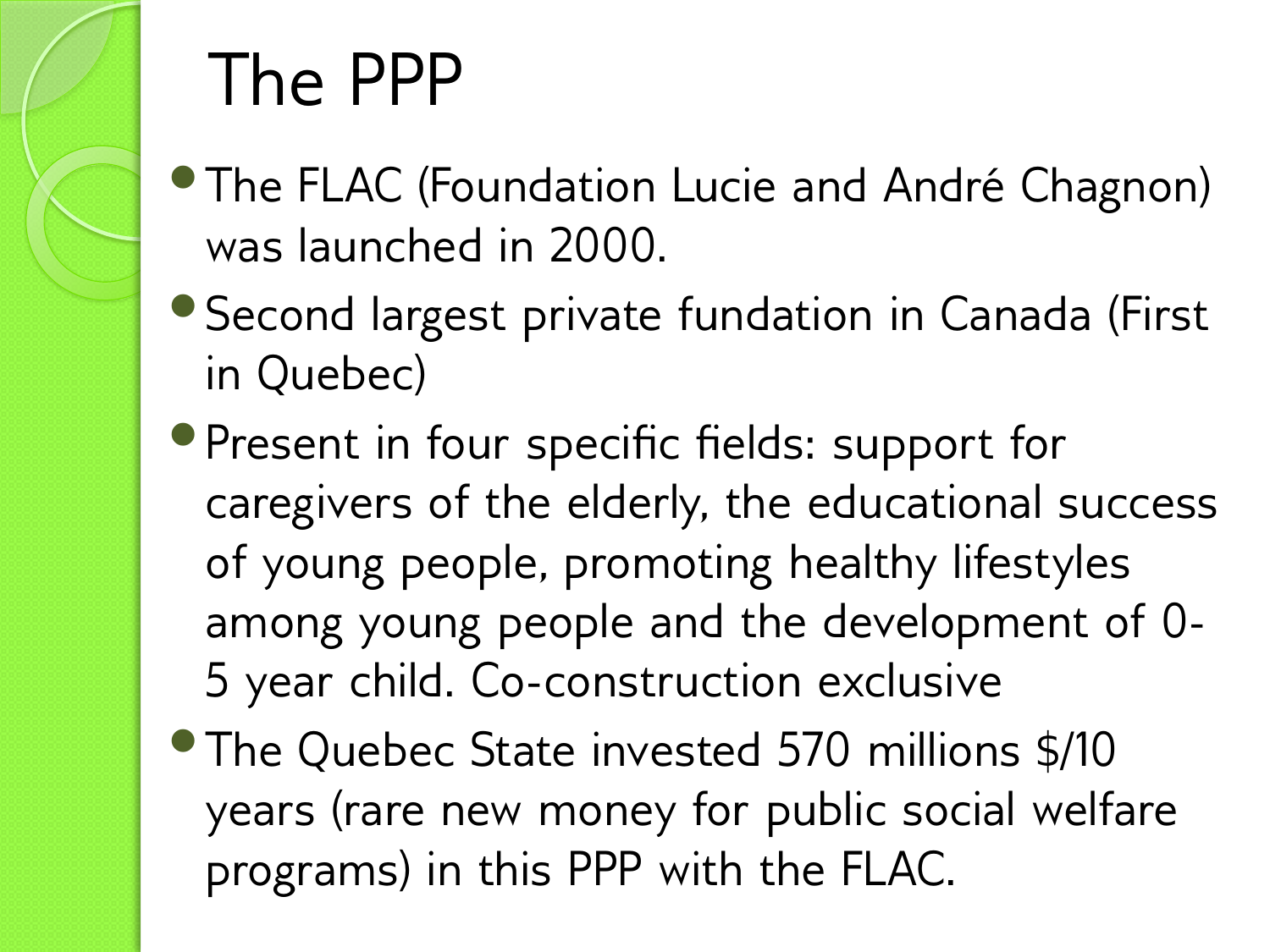

# The PPP
The FLAC (Foundation Lucie and André Chagnon) was launched in 2000.
Second largest private fundation in Canada (First in Quebec)
Present in four specific fields: support for caregivers of the elderly, the educational success of young people, promoting healthy lifestyles among young people and the development of 0-5 year child. Co-construction exclusive
The Quebec State invested 570 millions $/10 years (rare new money for public social welfare programs) in this PPP with the FLAC.